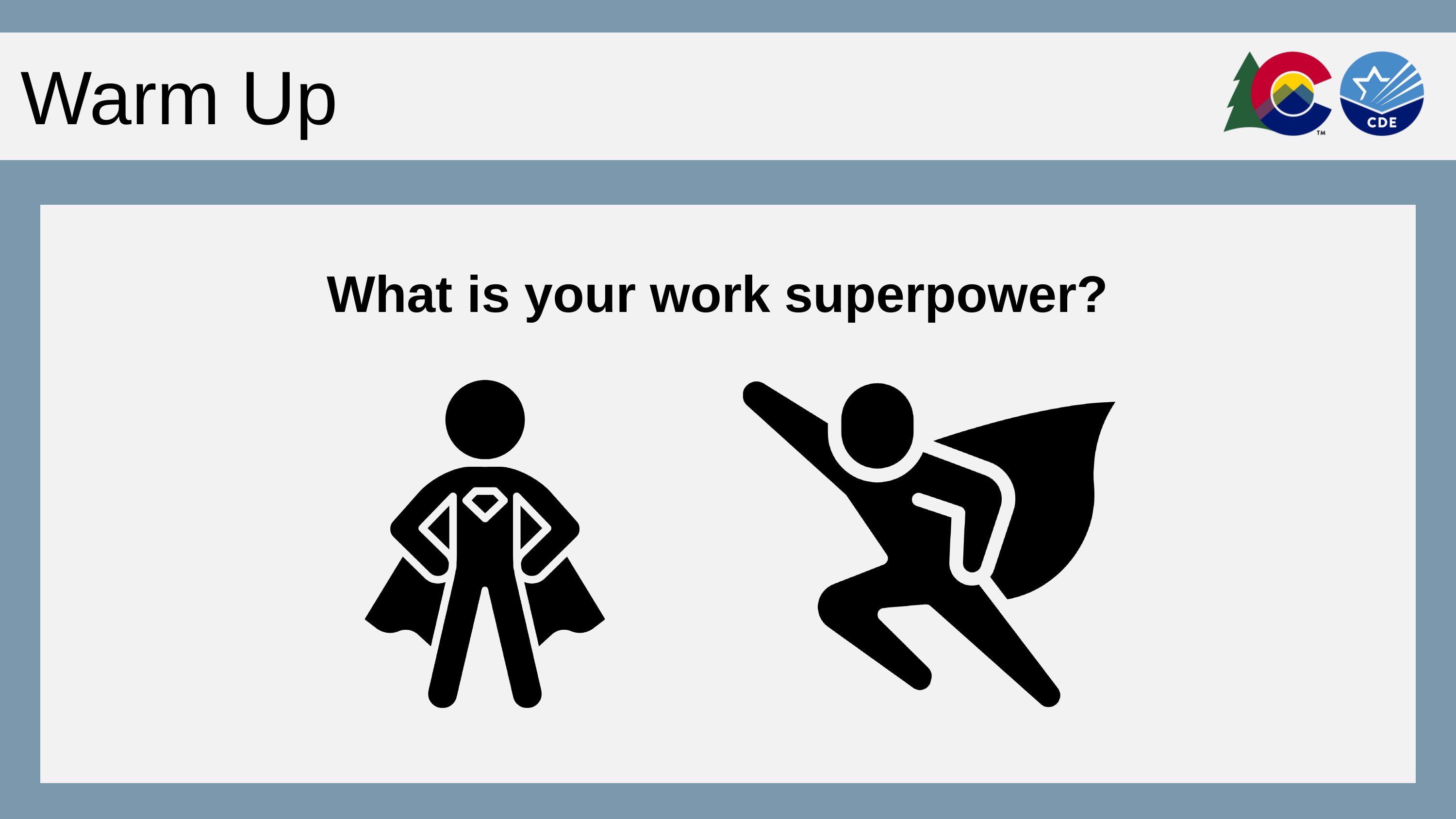

Warm Up

What is your work superpower?